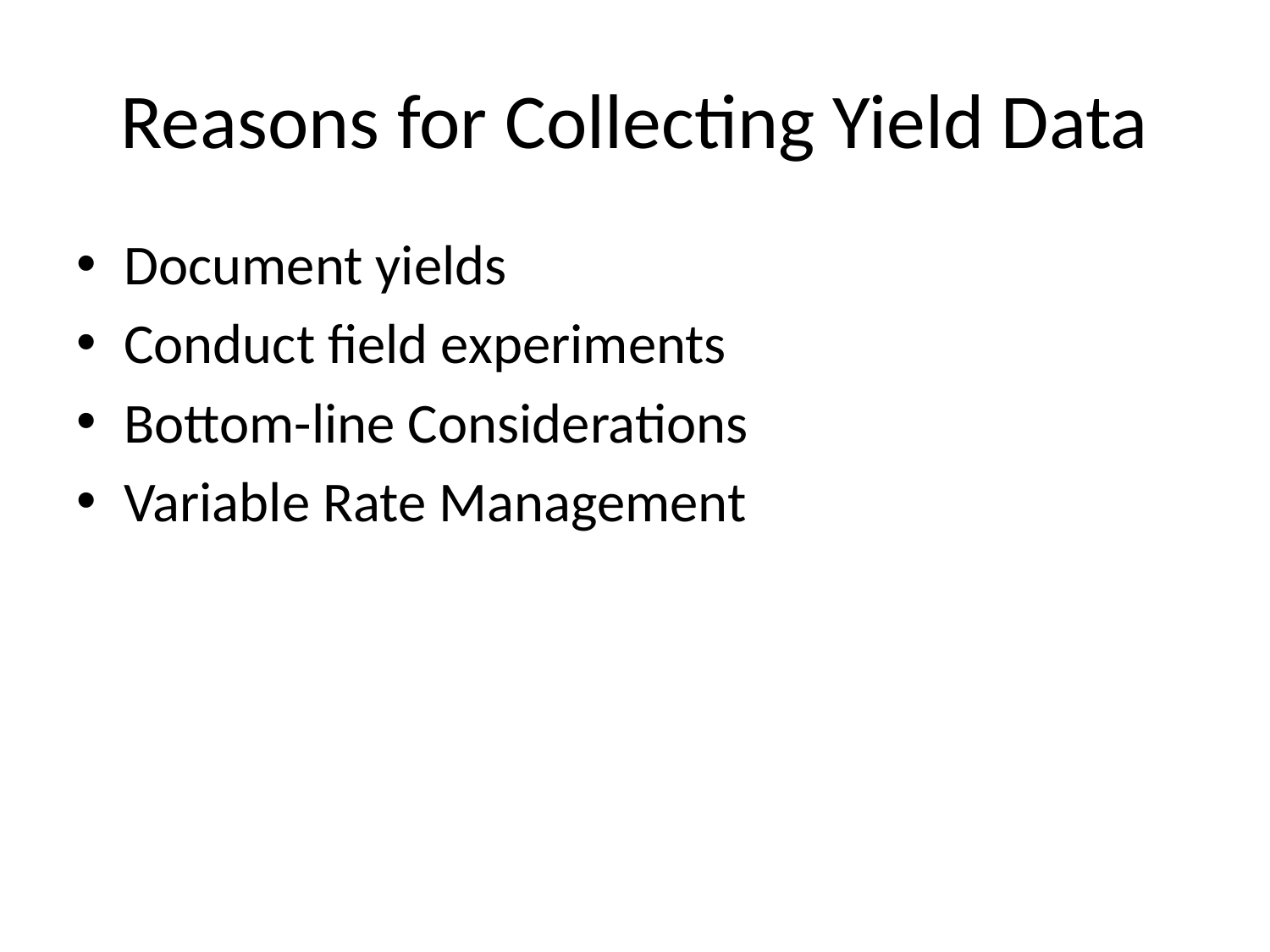

# Reasons for Collecting Yield Data
Document yields
Conduct field experiments
Bottom-line Considerations
Variable Rate Management